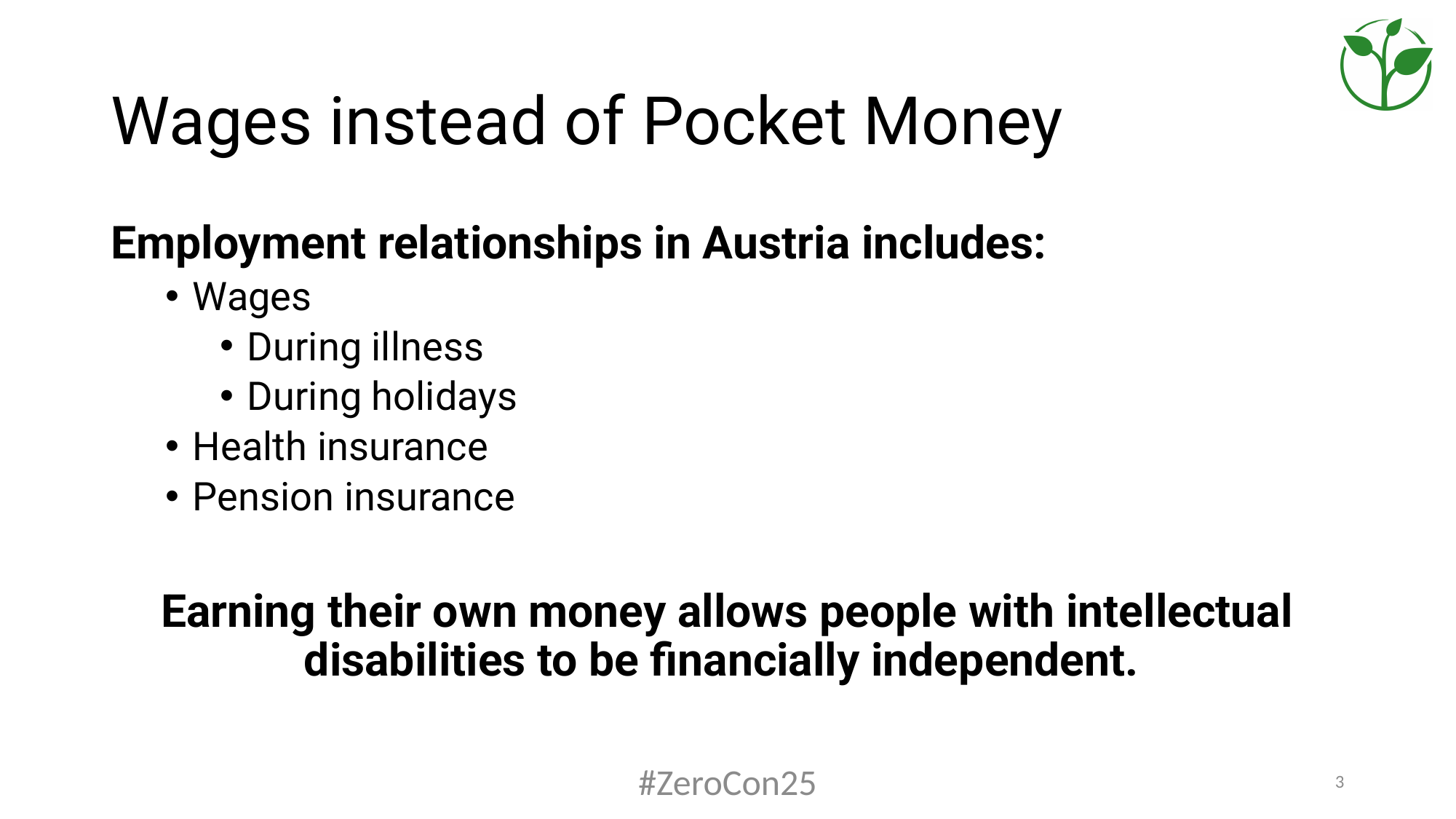

# Wages instead of Pocket Money
Employment relationships in Austria includes:
Wages
During illness
During holidays
Health insurance
Pension insurance

Earning their own money allows people with intellectual disabilities to be financially independent.
#ZeroCon25
3